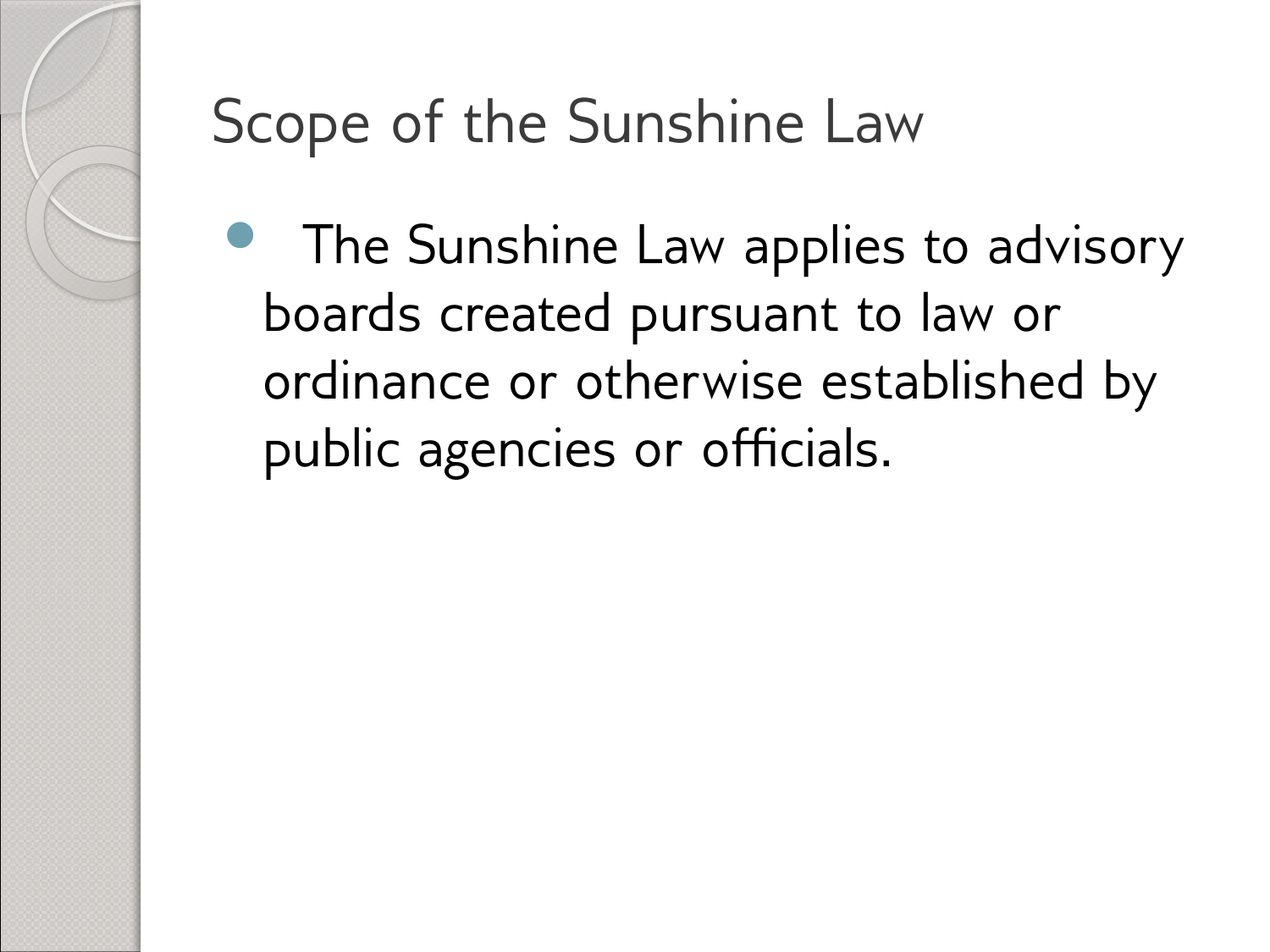

# Scope of the Sunshine Law
  The Sunshine Law applies to advisory boards created pursuant to law or ordinance or otherwise established by public agencies or officials.